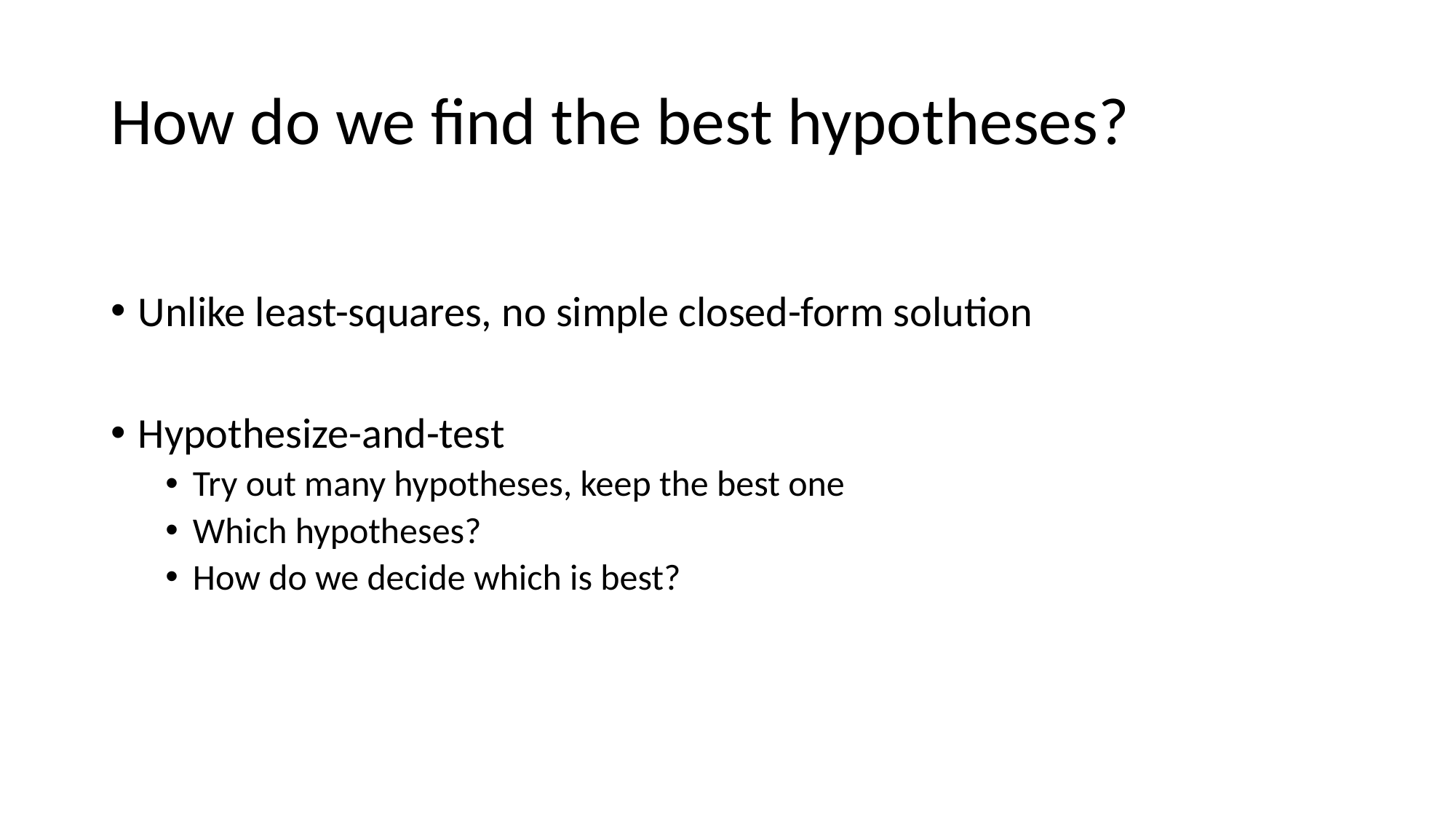

# How do we find the best hypotheses?

Unlike least-squares, no simple closed-form solution

Hypothesize-and-test
Try out many hypotheses, keep the best one
Which hypotheses?
How do we decide which is best?